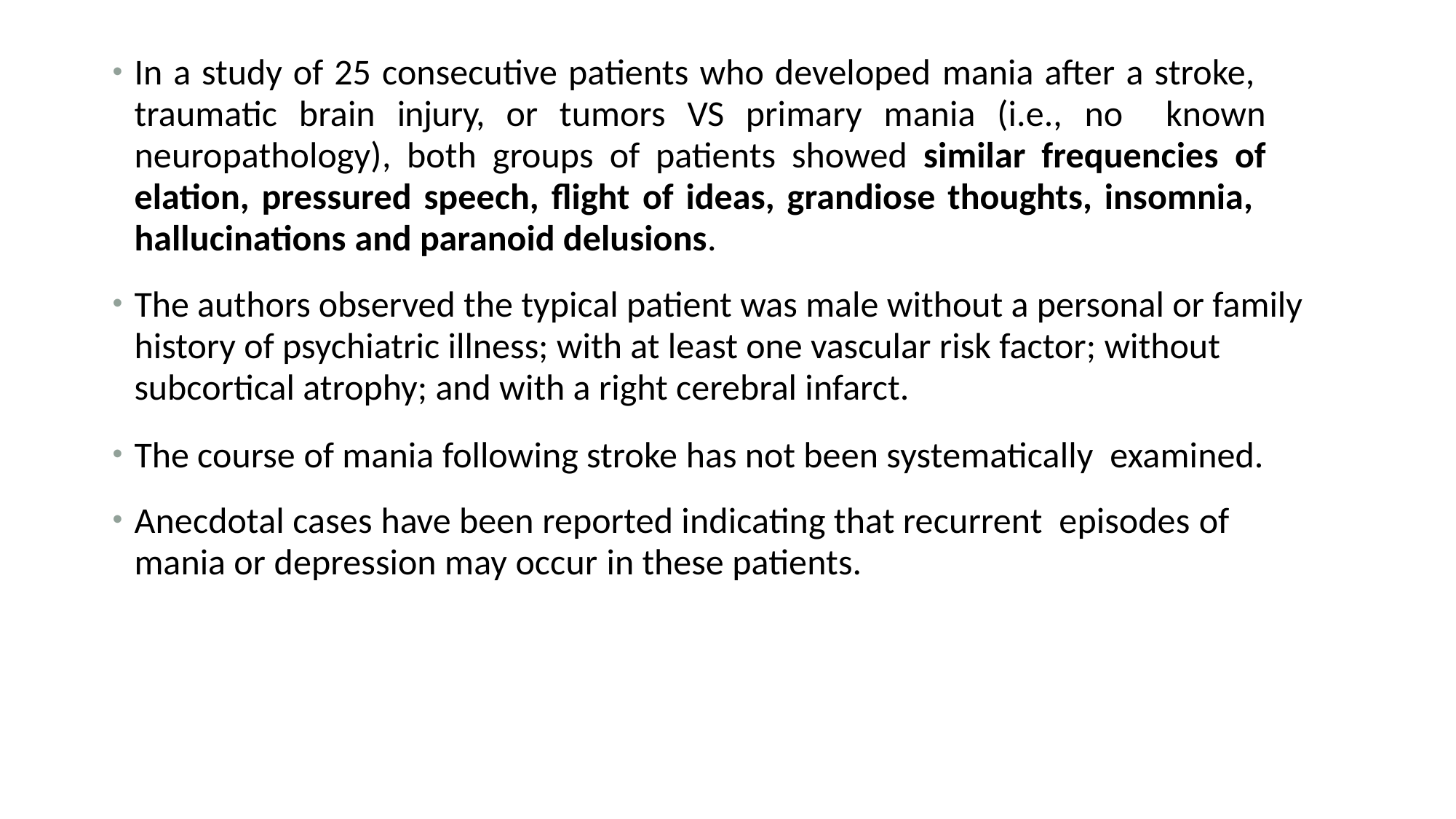

In a study of 25 consecutive patients who developed mania after a stroke,  traumatic brain injury, or tumors VS primary mania (i.e., no  known neuropathology), both groups of patients showed similar frequencies of elation, pressured speech, flight of ideas, grandiose thoughts, insomnia,  hallucinations and paranoid delusions.
The authors observed the typical patient was male without a personal or family history of psychiatric illness; with at least one vascular risk factor; without subcortical atrophy; and with a right cerebral infarct.
The course of mania following stroke has not been systematically  examined.
Anecdotal cases have been reported indicating that recurrent  episodes of mania or depression may occur in these patients.